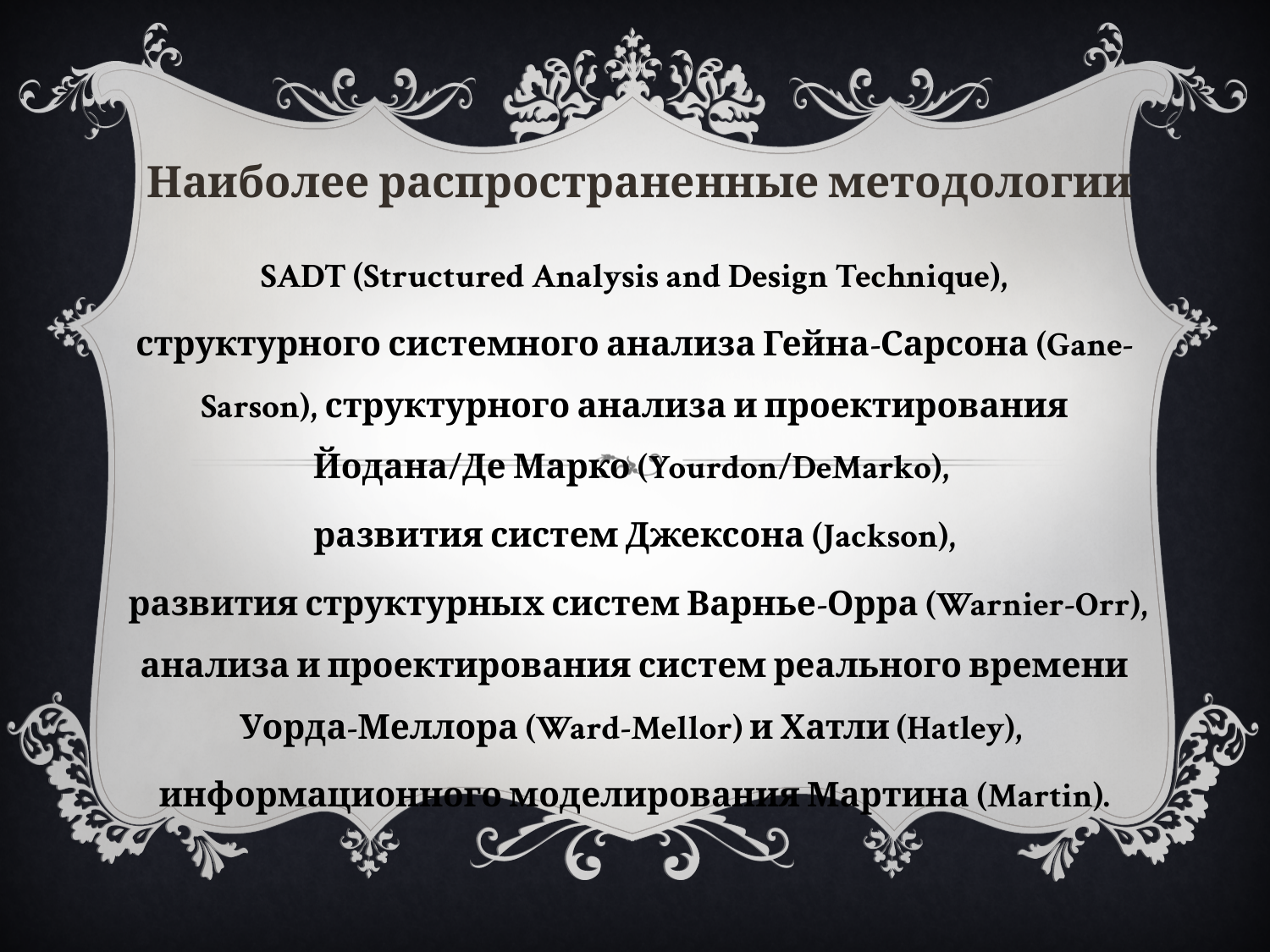

# Наиболее распространенные методологии
SADT (Structured Analysis and Design Technique),
структурного системного анализа Гейна-Сарсона (Gane-Sarson), структурного анализа и проектирования Йодана/Де Марко (Yourdon/DeMarko),
развития систем Джексона (Jackson),
 развития структурных систем Варнье-Орра (Warnier-Orr), анализа и проектирования систем реального времени Уорда-Меллора (Ward-Mellor) и Хатли (Hatley),
информационного моделирования Мартина (Martin).